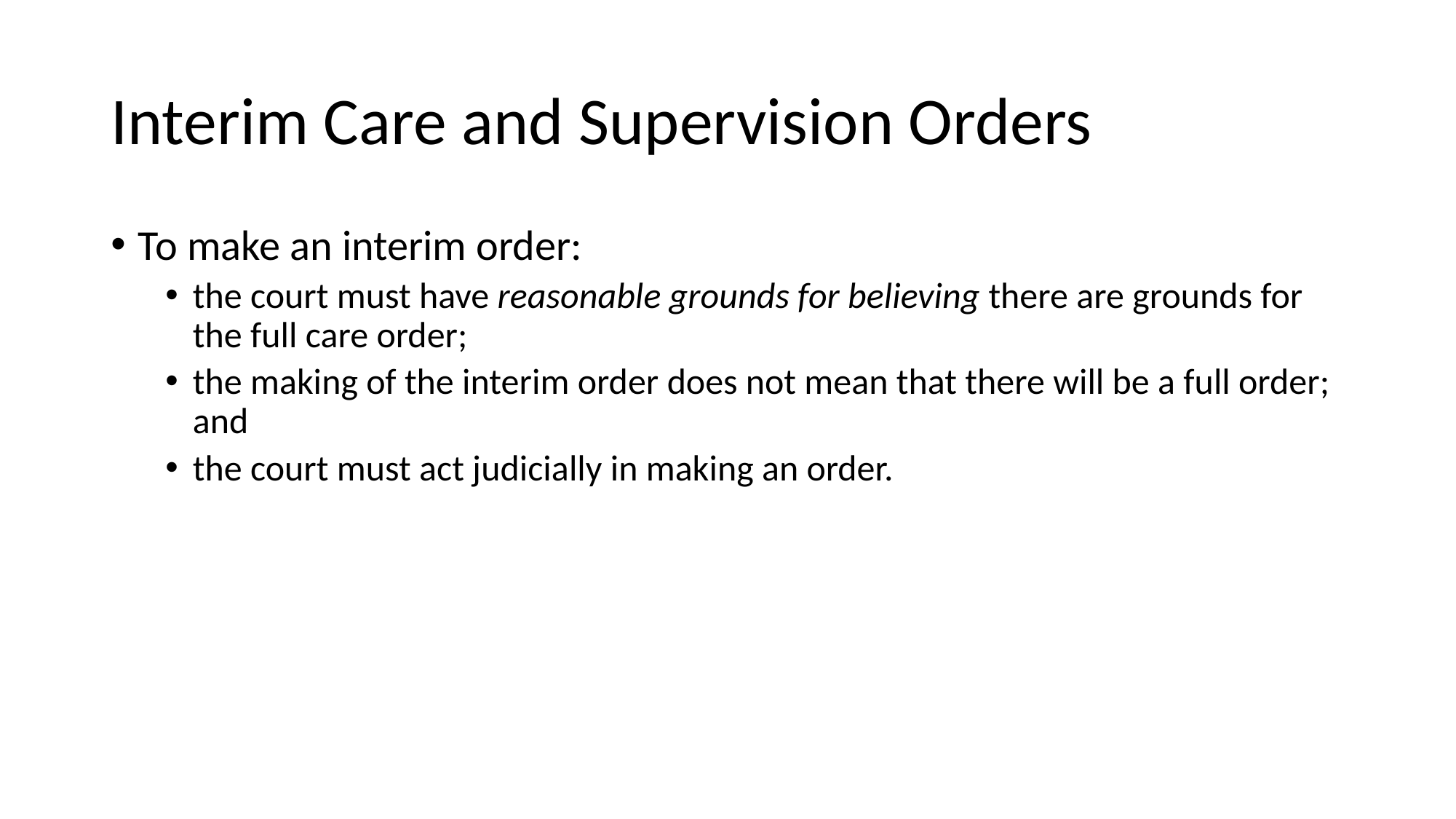

# Interim Care and Supervision Orders
To make an interim order:
the court must have reasonable grounds for believing there are grounds for the full care order;
the making of the interim order does not mean that there will be a full order; and
the court must act judicially in making an order.